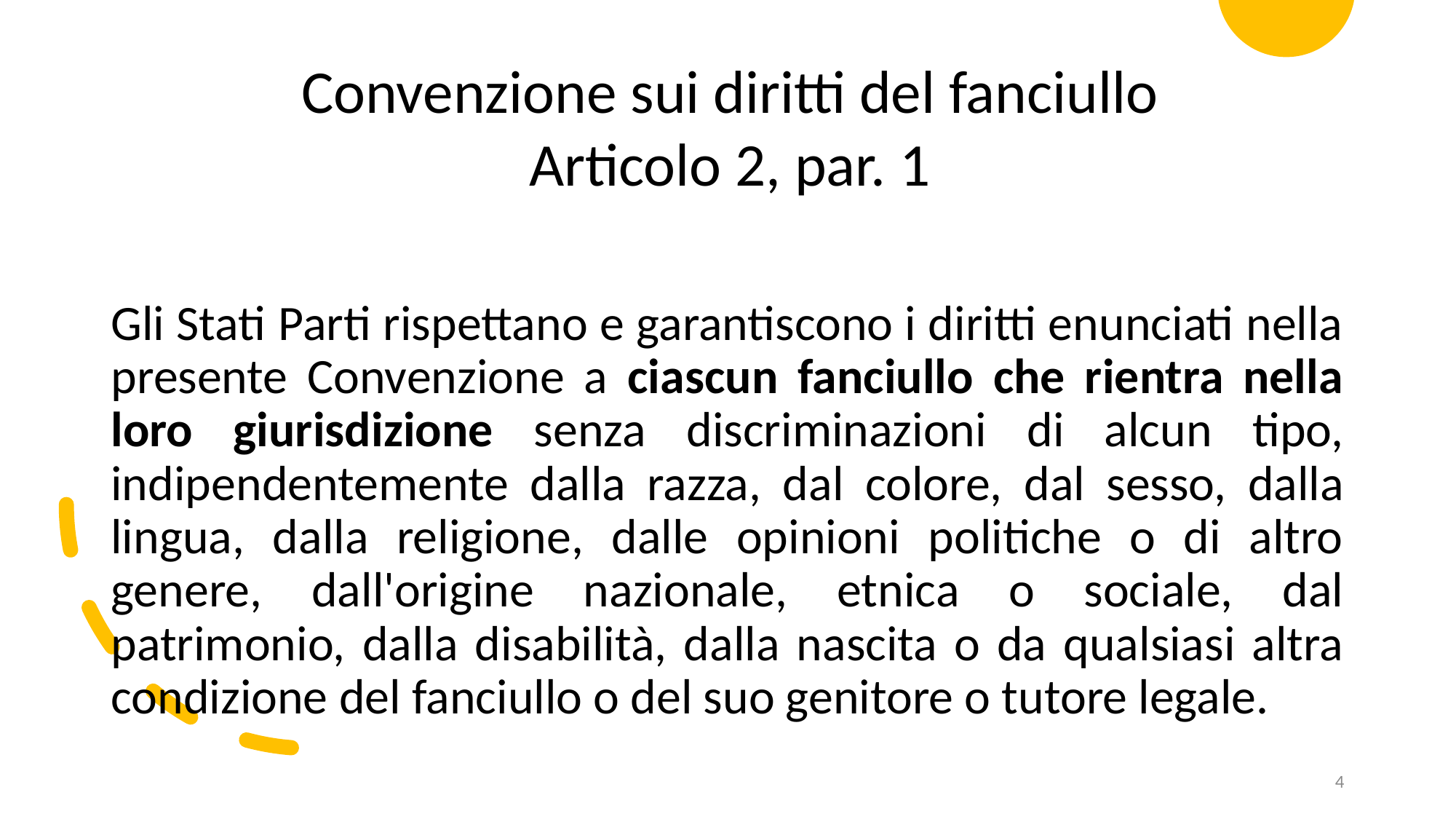

Convenzione sui diritti del fanciullo
Articolo 2, par. 1

Gli Stati Parti rispettano e garantiscono i diritti enunciati nella presente Convenzione a ciascun fanciullo che rientra nella loro giurisdizione senza discriminazioni di alcun tipo, indipendentemente dalla razza, dal colore, dal sesso, dalla lingua, dalla religione, dalle opinioni politiche o di altro genere, dall'origine nazionale, etnica o sociale, dal patrimonio, dalla disabilità, dalla nascita o da qualsiasi altra condizione del fanciullo o del suo genitore o tutore legale.

4